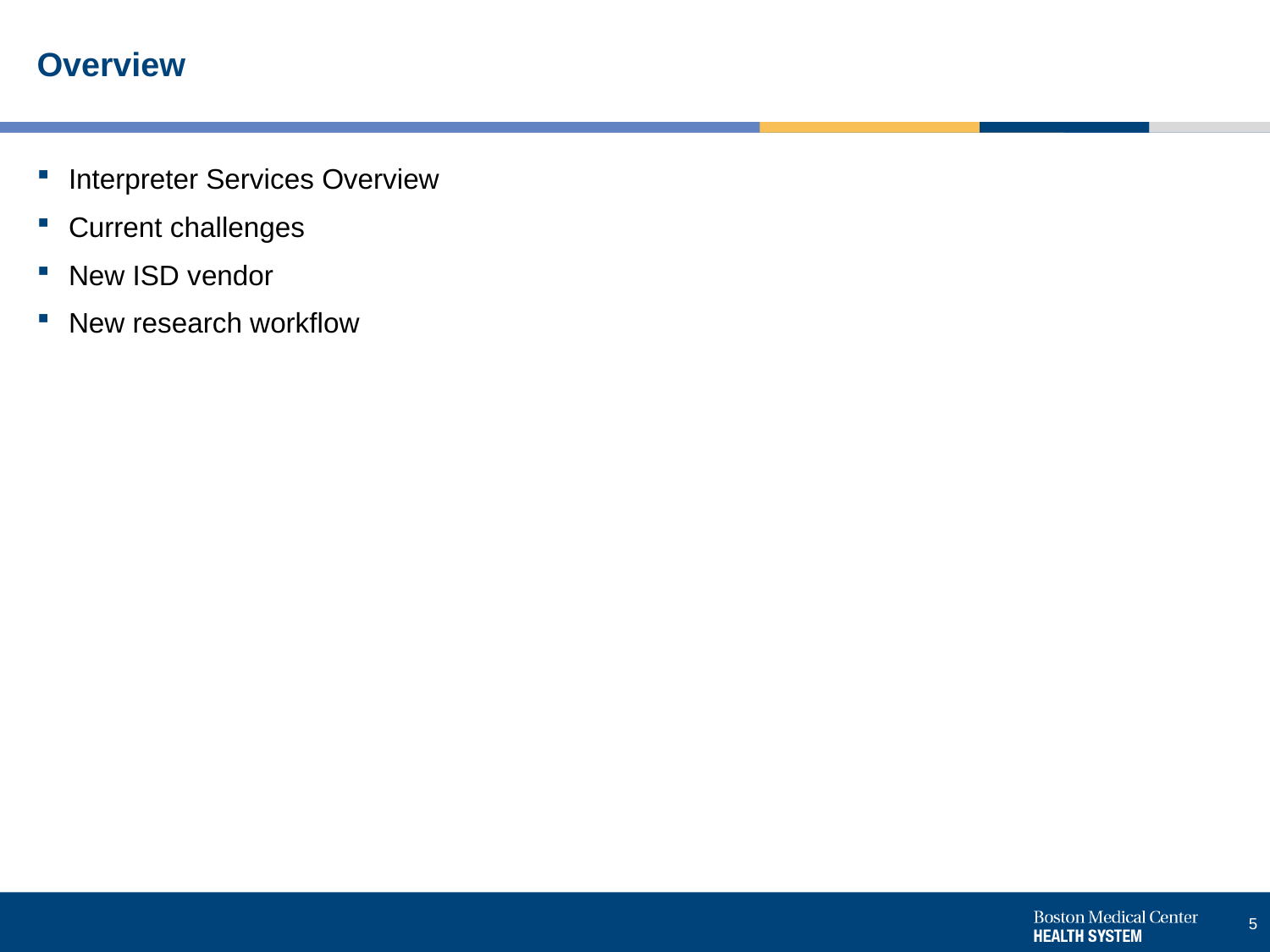

# Overview
Interpreter Services Overview
Current challenges
New ISD vendor
New research workflow